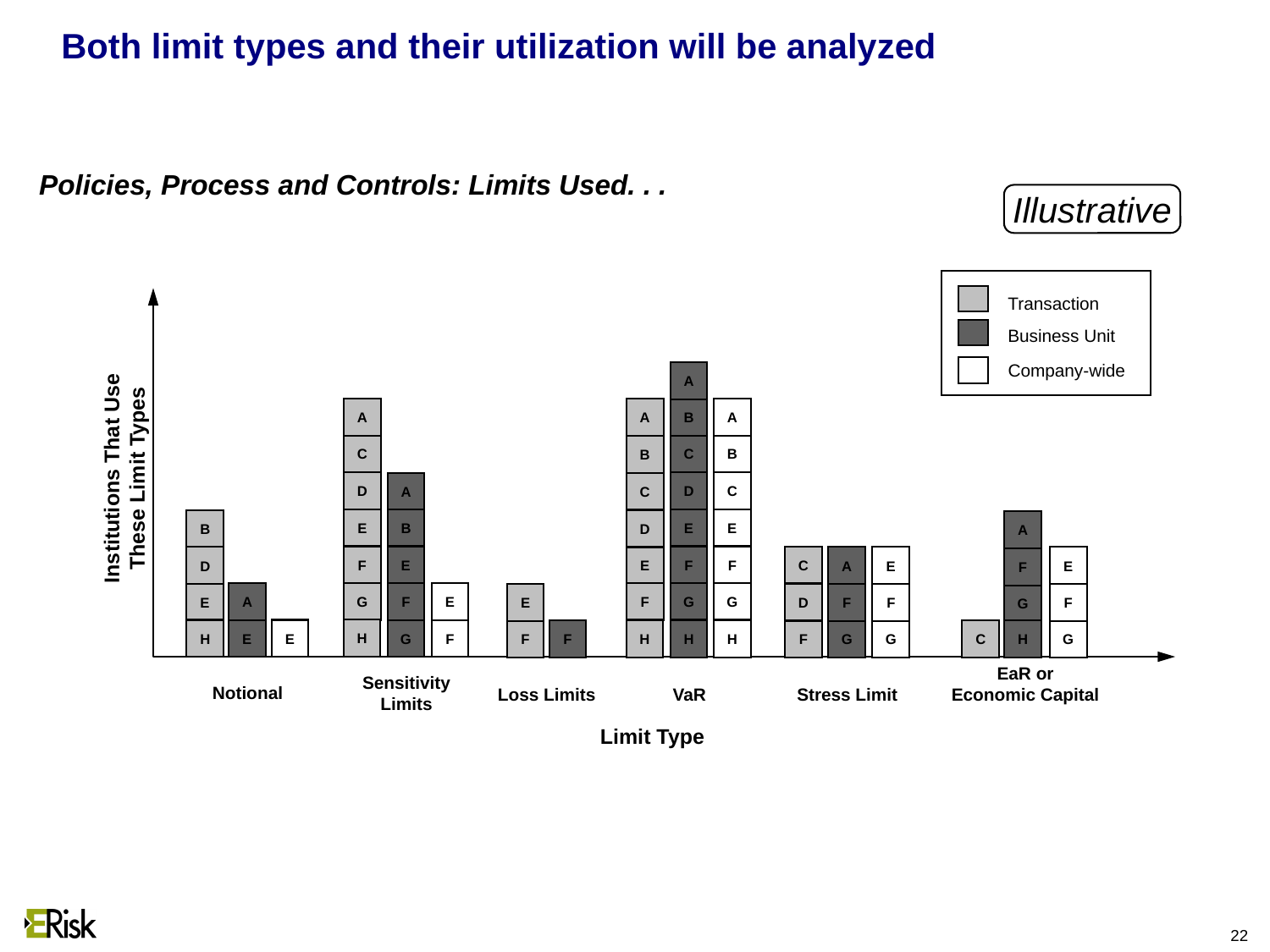

22
# Both limit types and their utilization will be analyzed
Policies, Process and Controls: Limits Used. . .
Illustrative

Transaction

Business Unit

Company-wide

A
A
A
B
A
C
C
B
B
Institutions That Use These Limit Types
D
D
C
A
C
E
B
E
E
B
D
A
F
E
E
F
F
C
D
A
E
E
F
G
F
G
G
A
F
E
E
D
E
F
F
F
G
H
H
E
E
G
F
H
H
H
F
F
F
G
G
C
H
G
EaR or
Economic Capital

Sensitivity
Limits
Notional
Loss Limits
VaR
Stress Limit
Limit Type